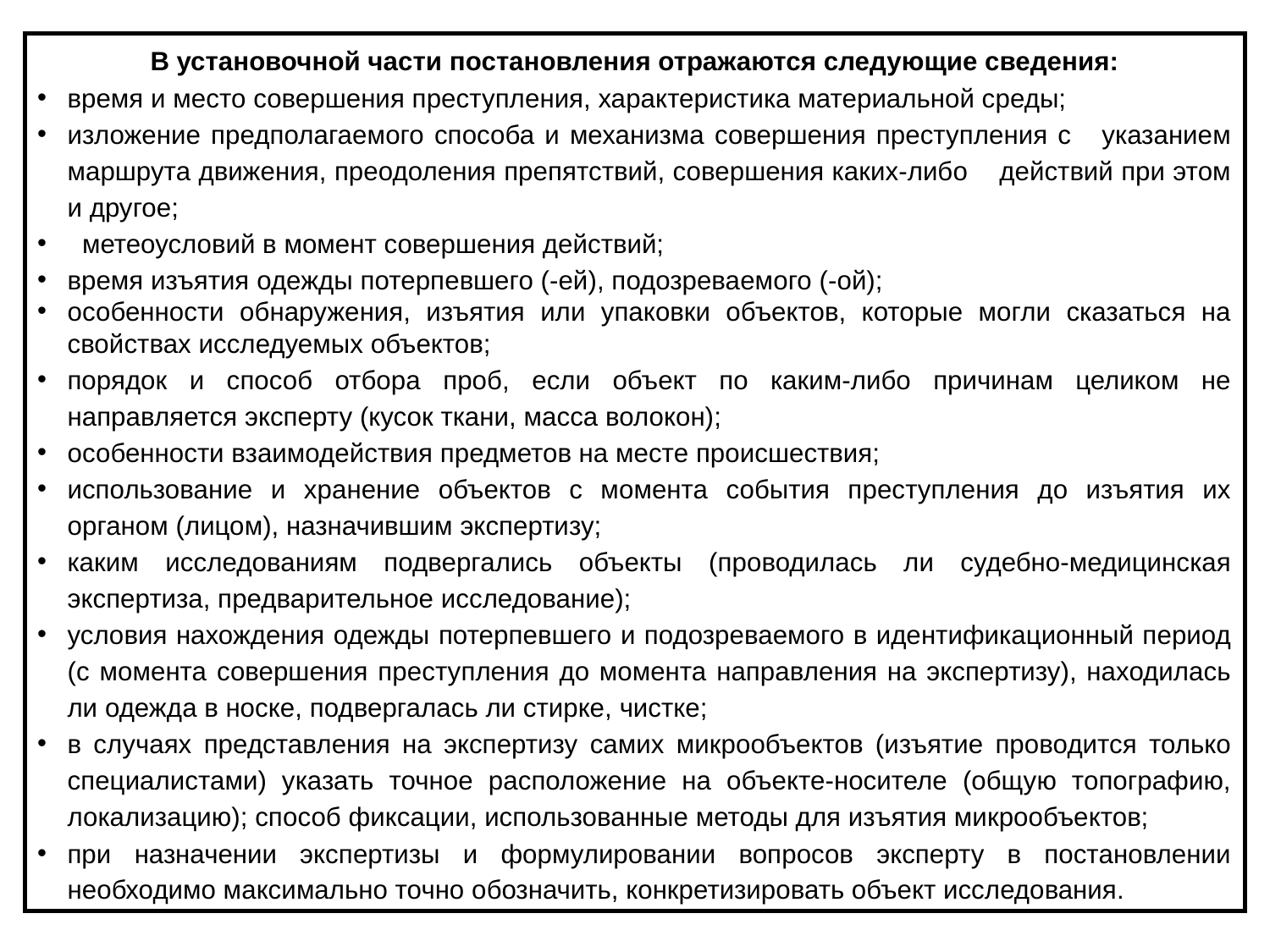

В установочной части постановления отражаются следующие сведения:
время и место совершения преступления, характеристика материальной среды;
изложение предполагаемого способа и механизма совершения преступления с   указанием маршрута движения, преодоления препятствий, совершения каких-либо    действий при этом и другое;
  метеоусловий в момент совершения действий;
время изъятия одежды потерпевшего (-ей), подозреваемого (-ой);
особенности обнаружения, изъятия или упаковки объектов, которые могли сказаться на свойствах исследуемых объектов;
порядок и способ отбора проб, если объект по каким-либо причинам целиком не направляется эксперту (кусок ткани, масса волокон);
особенности взаимодействия предметов на месте происшествия;
использование и хранение объектов с момента события преступления до изъятия их органом (лицом), назначившим экспертизу;
каким исследованиям подвергались объекты (проводилась ли судебно-медицинская экспертиза, предварительное исследование);
условия нахождения одежды потерпевшего и подозреваемого в идентификационный период (с момента совершения преступления до момента направления на экспертизу), находилась ли одежда в носке, подвергалась ли стирке, чистке;
в случаях представления на экспертизу самих микрообъектов (изъятие проводится только специалистами) указать точное расположение на объекте-носителе (общую топографию, локализацию); способ фиксации, использованные методы для изъятия микрообъектов;
при назначении экспертизы и формулировании вопросов эксперту в постановлении необходимо максимально точно обозначить, конкретизировать объект исследования.